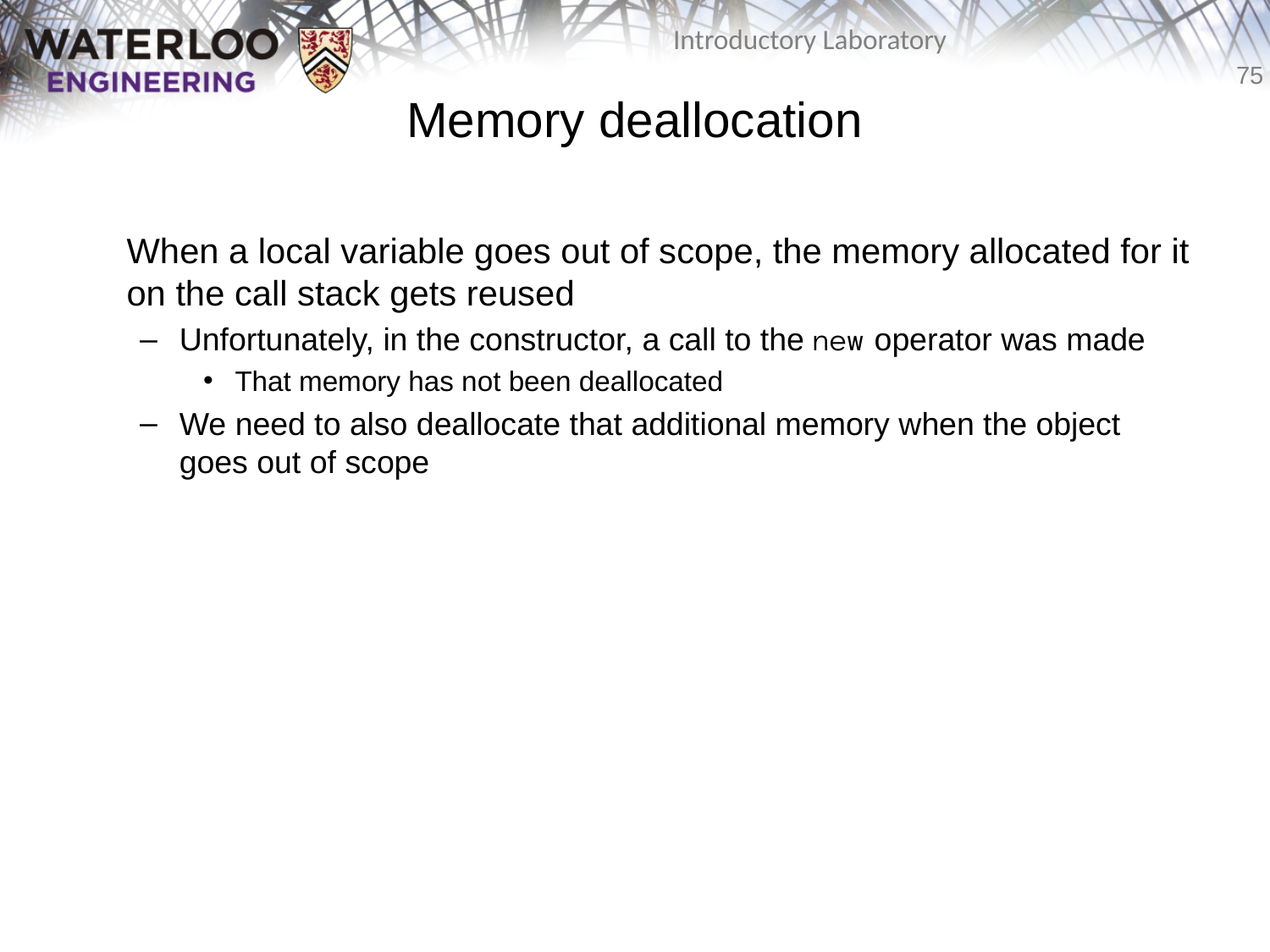

# Memory deallocation
	When a local variable goes out of scope, the memory allocated for it on the call stack gets reused
Unfortunately, in the constructor, a call to the new operator was made
That memory has not been deallocated
We need to also deallocate that additional memory when the object goes out of scope